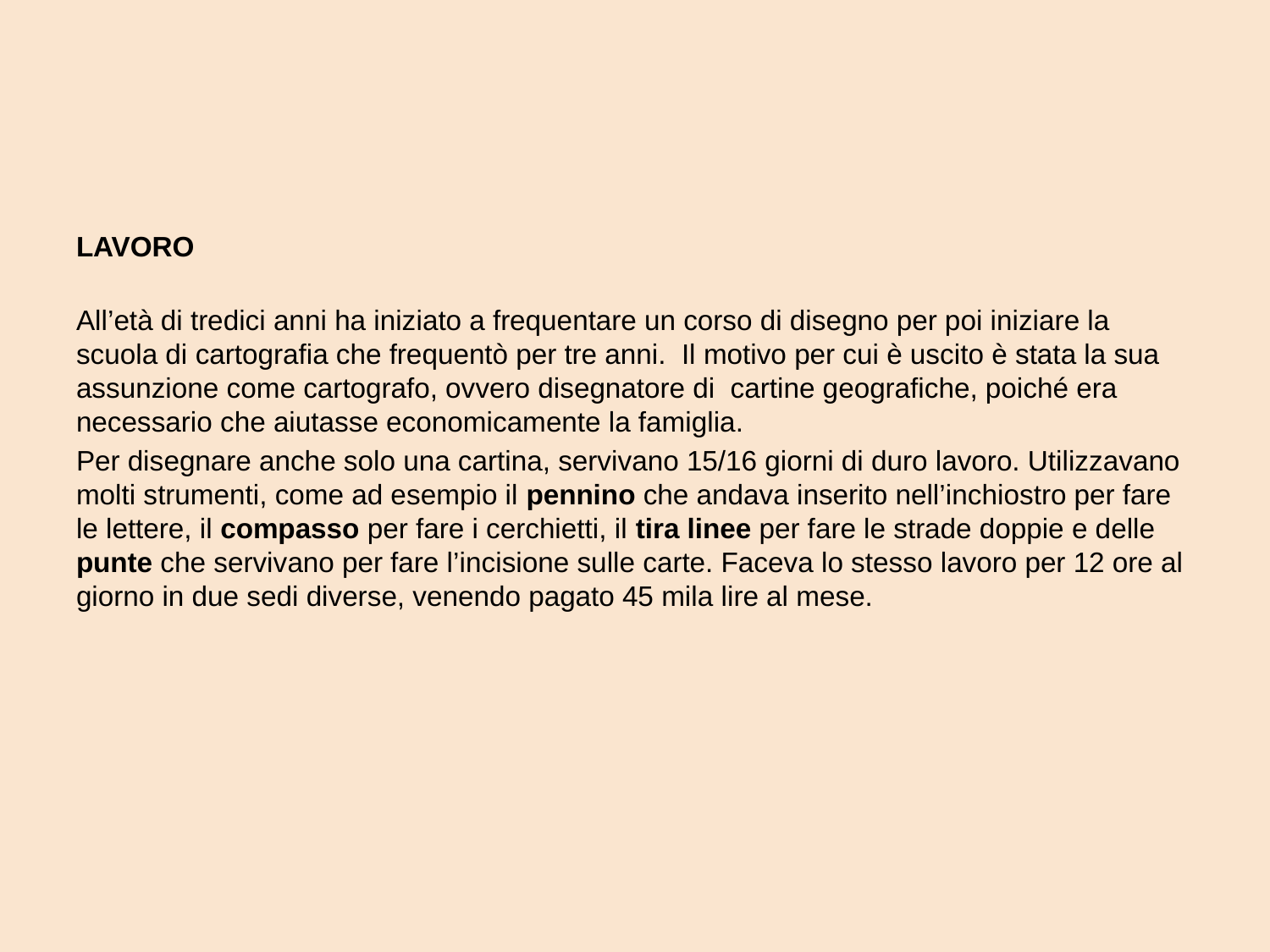

#
LAVORO

All’età di tredici anni ha iniziato a frequentare un corso di disegno per poi iniziare la scuola di cartografia che frequentò per tre anni.  Il motivo per cui è uscito è stata la sua assunzione come cartografo, ovvero disegnatore di  cartine geografiche, poiché era necessario che aiutasse economicamente la famiglia.
Per disegnare anche solo una cartina, servivano 15/16 giorni di duro lavoro. Utilizzavano molti strumenti, come ad esempio il pennino che andava inserito nell’inchiostro per fare le lettere, il compasso per fare i cerchietti, il tira linee per fare le strade doppie e delle punte che servivano per fare l’incisione sulle carte. Faceva lo stesso lavoro per 12 ore al giorno in due sedi diverse, venendo pagato 45 mila lire al mese.